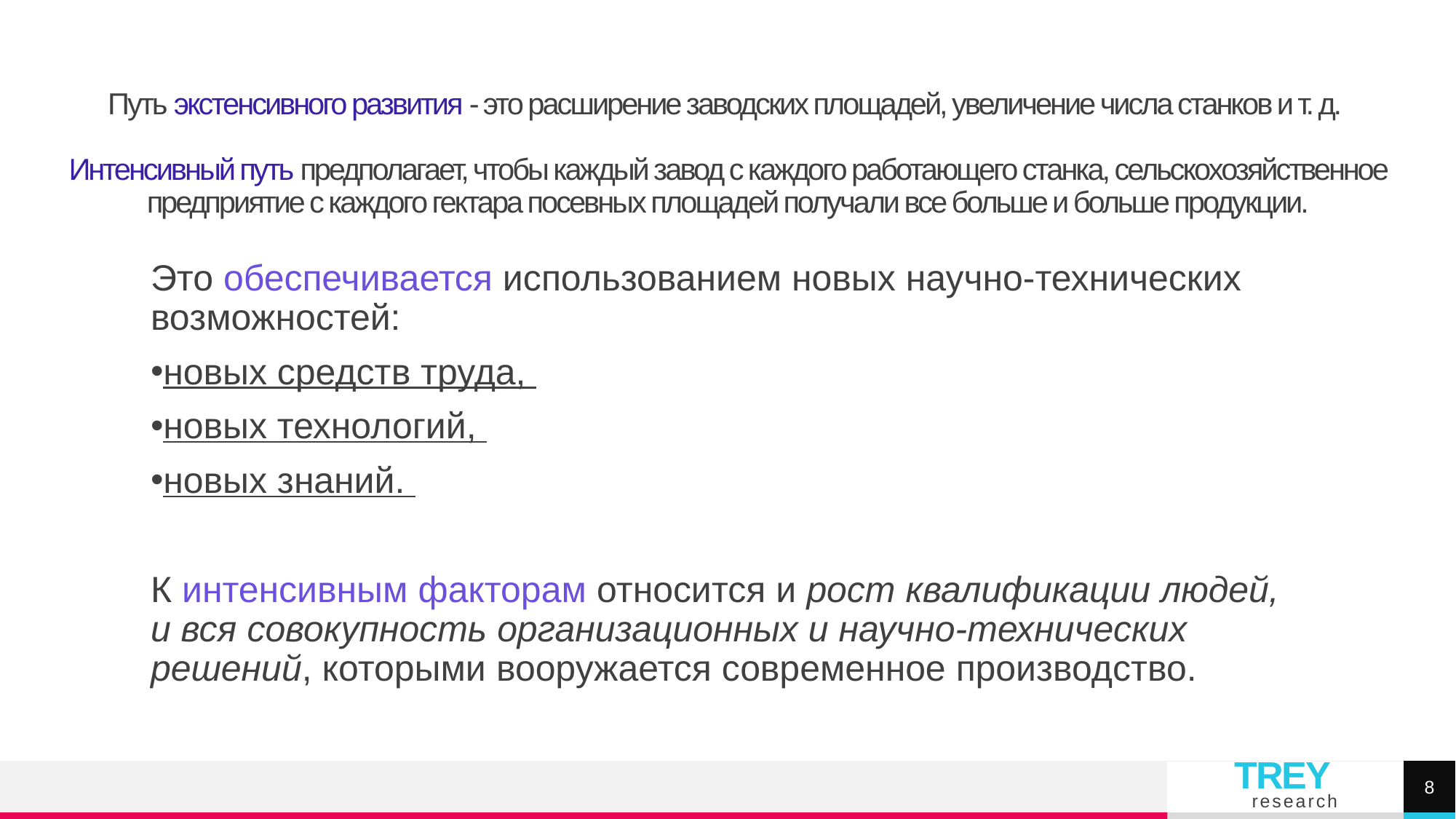

# Путь экстенсивного развития - это расширение заводских площадей, увеличение числа станков и т. д. Интенсивный путь предполагает, чтобы каждый завод с каждого работающего станка, сельскохозяйственное предприятие с каждого гектара посевных площадей получали все больше и больше продукции.
Это обеспечивается использованием новых научно-технических возможностей:
новых средств труда,
новых технологий,
новых знаний.

К интенсивным факторам относится и рост квалификации людей, и вся совокупность организационных и научно-технических решений, которыми вооружается современное производство.
8